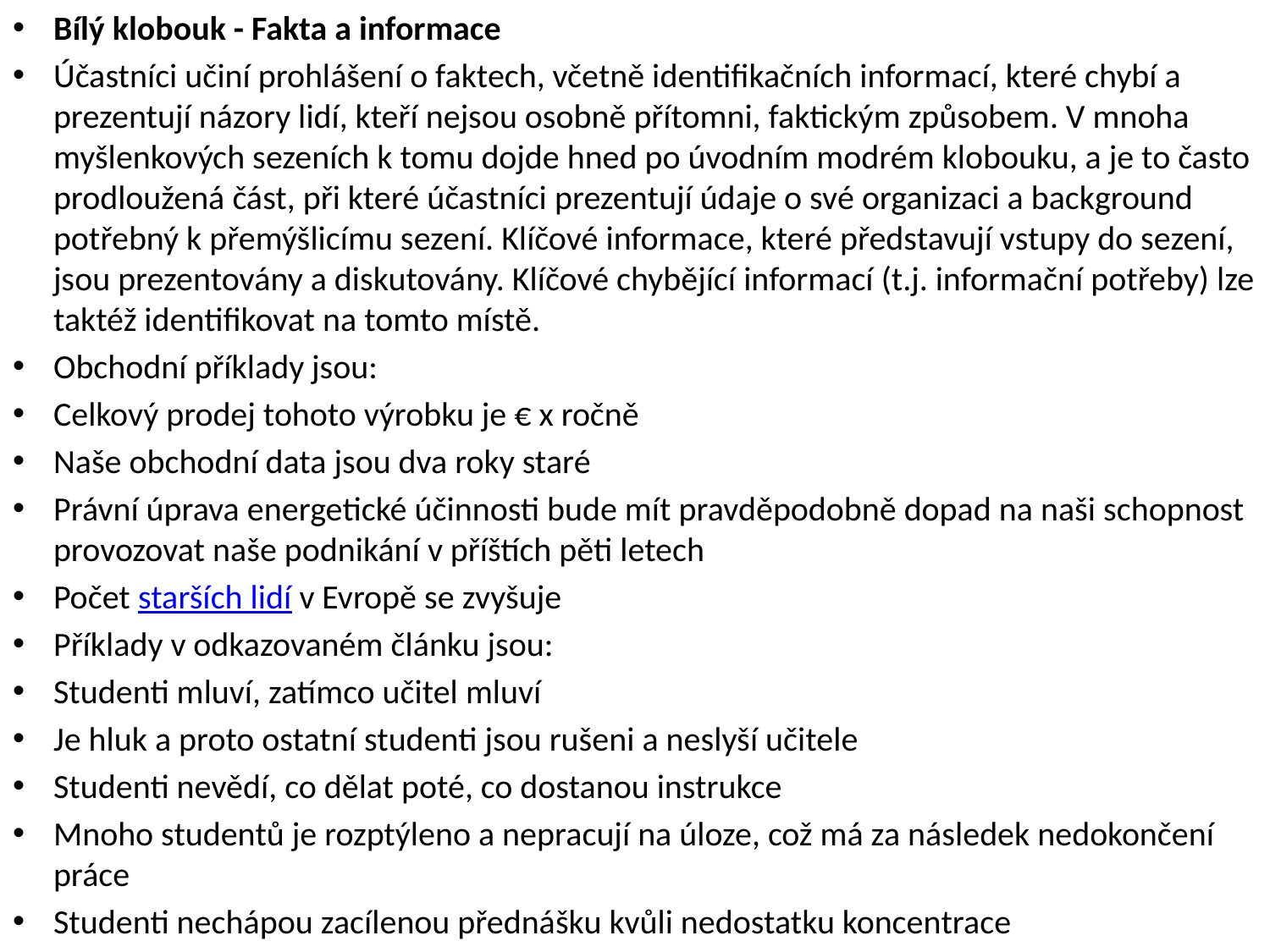

Bílý klobouk - Fakta a informace
Účastníci učiní prohlášení o faktech, včetně identifikačních informací, které chybí a prezentují názory lidí, kteří nejsou osobně přítomni, faktickým způsobem. V mnoha myšlenkových sezeních k tomu dojde hned po úvodním modrém klobouku, a je to často prodloužená část, při které účastníci prezentují údaje o své organizaci a background potřebný k přemýšlicímu sezení. Klíčové informace, které představují vstupy do sezení, jsou prezentovány a diskutovány. Klíčové chybějící informací (t.j. informační potřeby) lze taktéž identifikovat na tomto místě.
Obchodní příklady jsou:
Celkový prodej tohoto výrobku je € x ročně
Naše obchodní data jsou dva roky staré
Právní úprava energetické účinnosti bude mít pravděpodobně dopad na naši schopnost provozovat naše podnikání v příštích pěti letech
Počet starších lidí v Evropě se zvyšuje
Příklady v odkazovaném článku jsou:
Studenti mluví, zatímco učitel mluví
Je hluk a proto ostatní studenti jsou rušeni a neslyší učitele
Studenti nevědí, co dělat poté, co dostanou instrukce
Mnoho studentů je rozptýleno a nepracují na úloze, což má za následek nedokončení práce
Studenti nechápou zacílenou přednášku kvůli nedostatku koncentrace